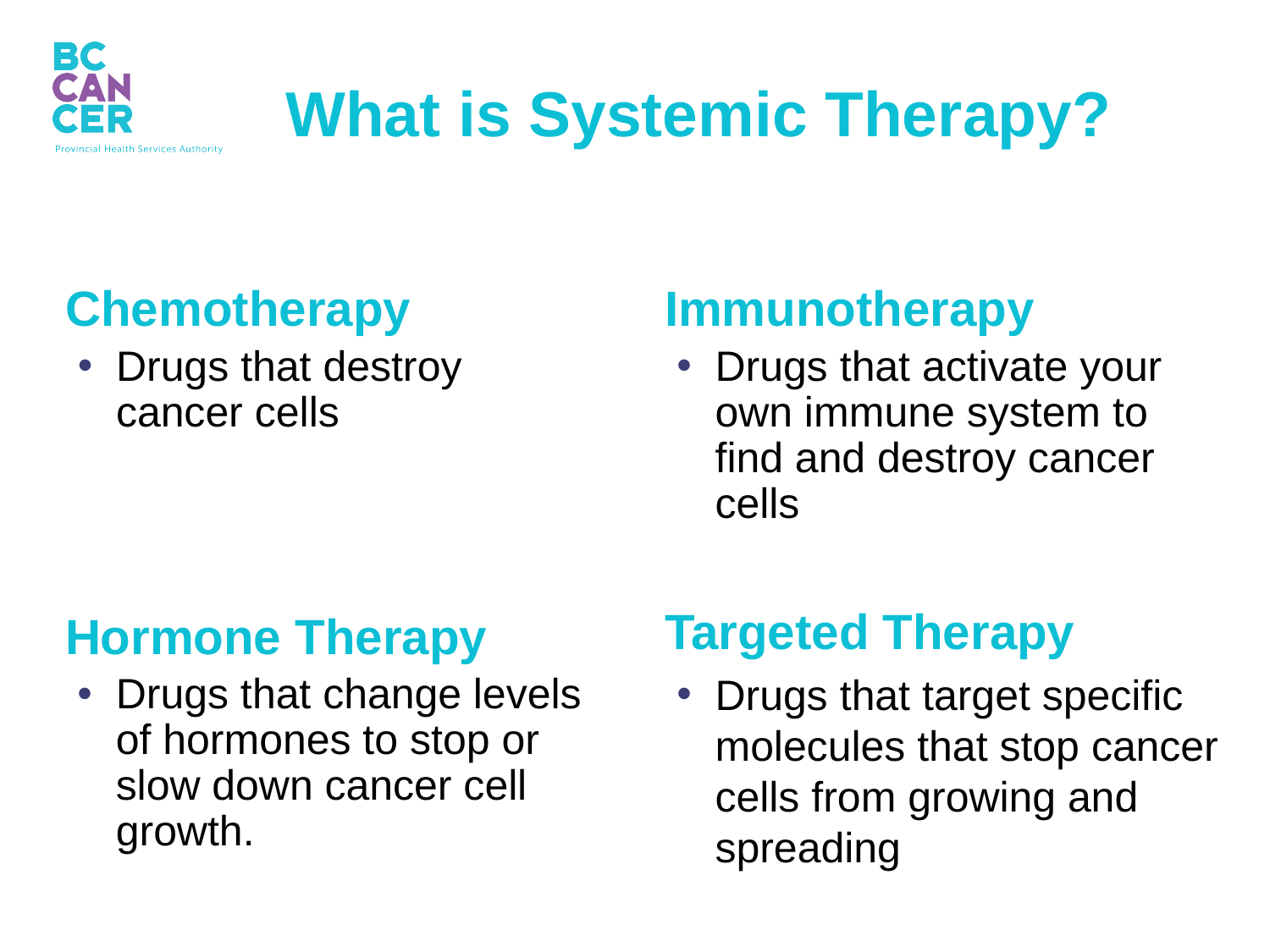

# What is Systemic Therapy?
Chemotherapy
Drugs that destroy cancer cells

Immunotherapy
Drugs that activate your own immune system to find and destroy cancer cells

Targeted Therapy
Drugs that target specific molecules that stop cancer cells from growing and spreading
Hormone Therapy
Drugs that change levels of hormones to stop or slow down cancer cell growth.